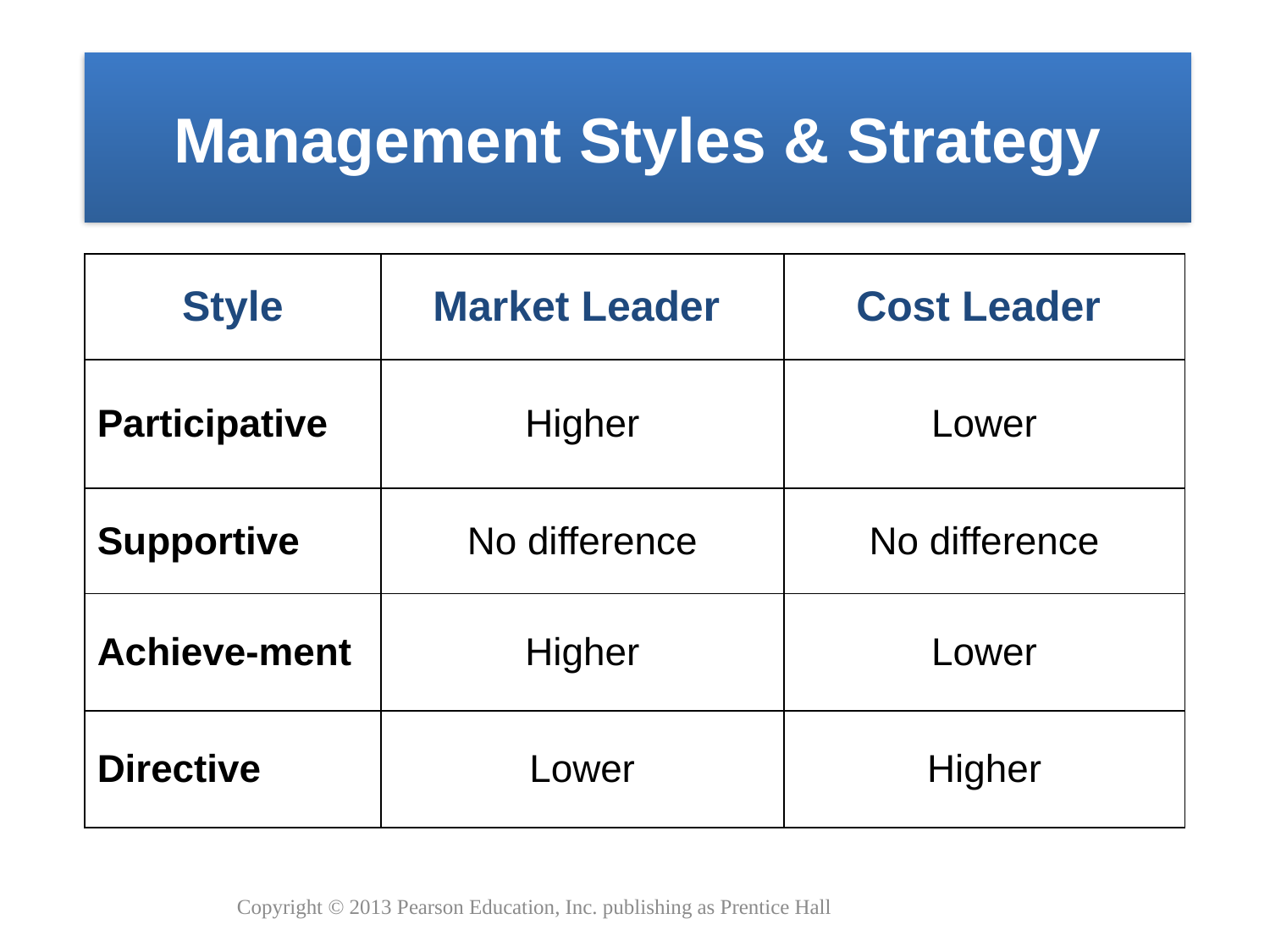

# Management Styles & Strategy
| Style | Market Leader | Cost Leader |
| --- | --- | --- |
| Participative | Higher | Lower |
| Supportive | No difference | No difference |
| Achieve-ment | Higher | Lower |
| Directive | Lower | Higher |